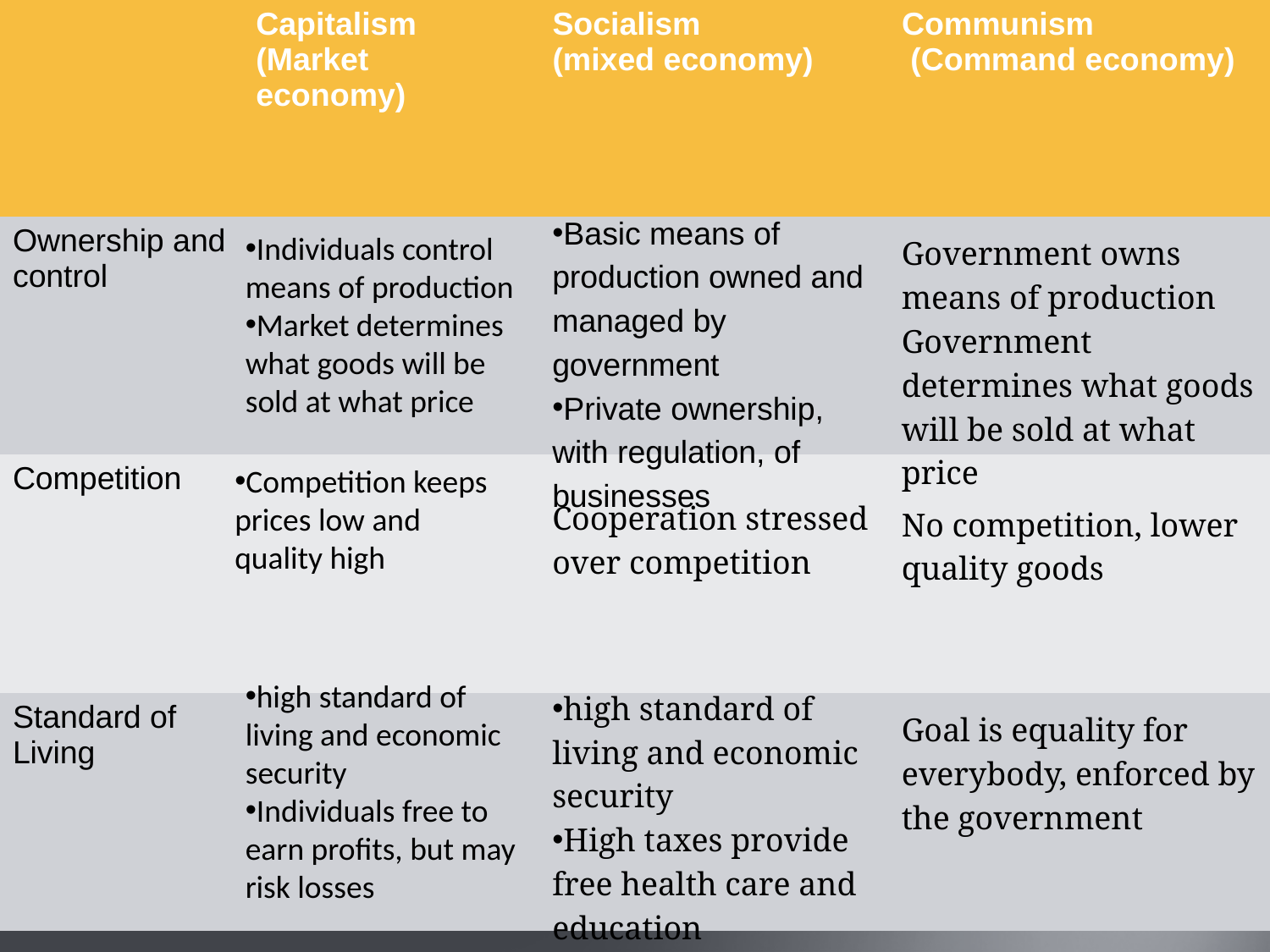

|  | Capitalism (Market economy) | Socialism (mixed economy) | Communism (Command economy) |
| --- | --- | --- | --- |
| Ownership and control |  |  |  |
| Competition |  |  |  |
| Standard of Living |  |  |  |
#
Basic means of production owned and managed by government
Private ownership, with regulation, of businesses

Individuals control means of production
Market determines what goods will be sold at what price

Government owns means of production
Government determines what goods will be sold at what price

Competition keeps prices low and quality high

No competition, lower quality goods

Cooperation stressed over competition

high standard of living and economic security
Individuals free to earn profits, but may risk losses

high standard of living and economic security
High taxes provide free health care and education

Goal is equality for everybody, enforced by the government